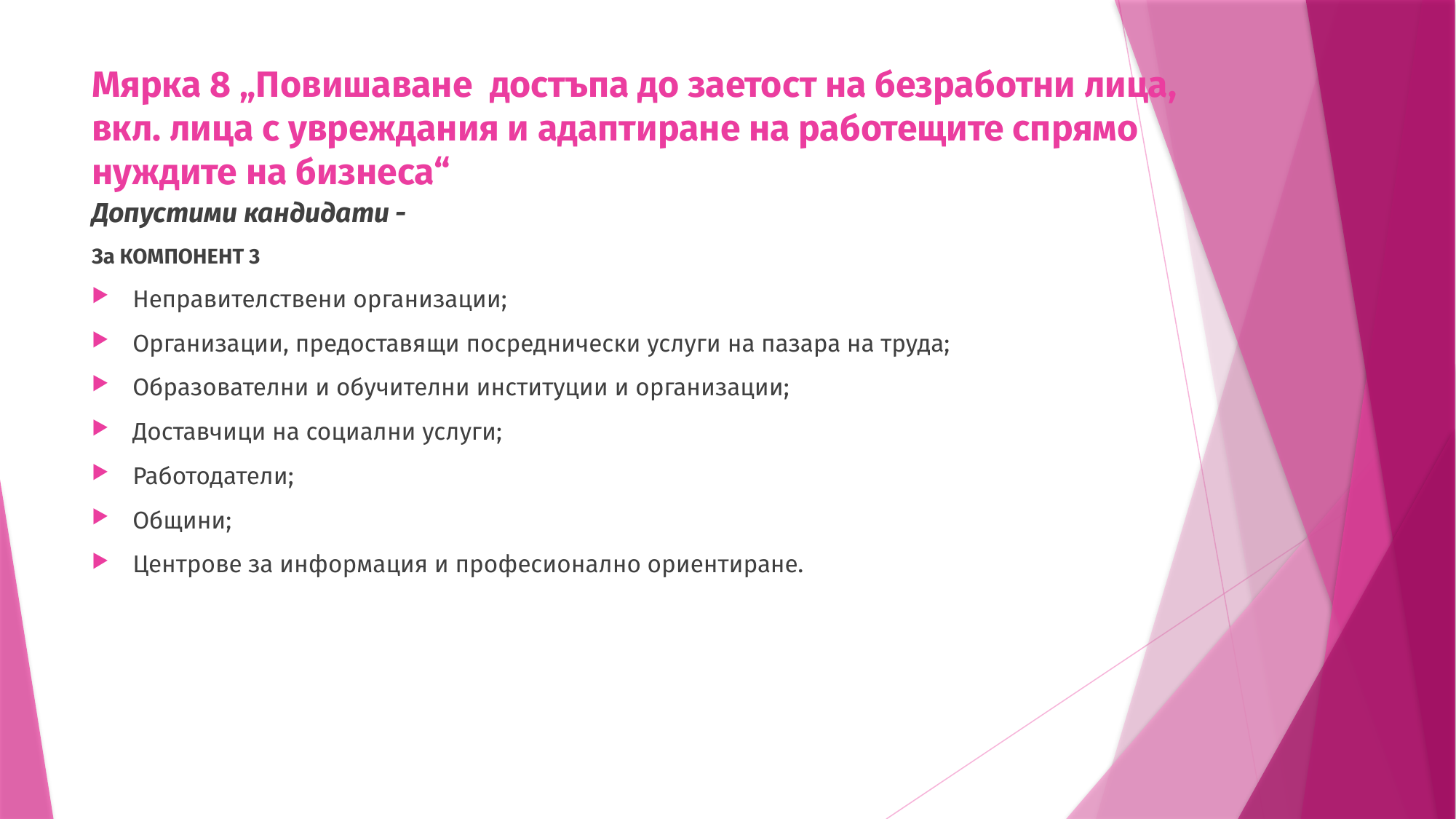

# Мярка 8 „Повишаване  достъпа до заетост на безработни лица, вкл. лица с увреждания и адаптиране на работещите спрямо нуждите на бизнеса“
Допустими кандидати -
За КОМПОНЕНТ 3
Неправителствени организации;
Организации, предоставящи посреднически услуги на пазара на труда;
Образователни и обучителни институции и организации;
Доставчици на социални услуги;
Работодатели;
Общини;
Центрове за информация и професионално ориентиране.